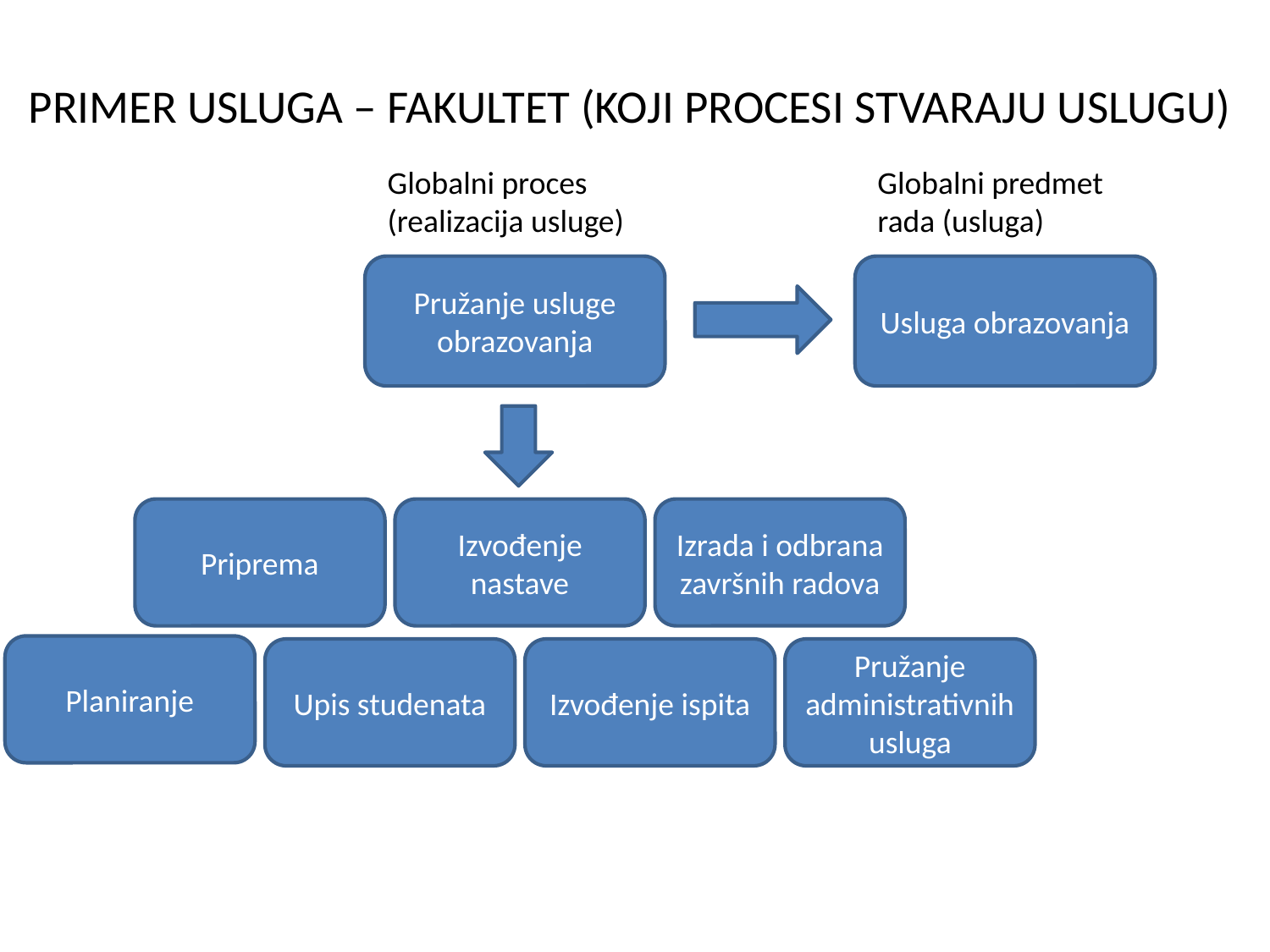

PRIMER USLUGA – FAKULTET (KOJI PROCESI STVARAJU USLUGU)
Globalni proces (realizacija usluge)
Globalni predmet rada (usluga)
Pružanje usluge obrazovanja
Usluga obrazovanja

Priprema
Izvođenje nastave
Izrada i odbrana završnih radova
Planiranje
Upis studenata
Izvođenje ispita
Pružanje administrativnih usluga